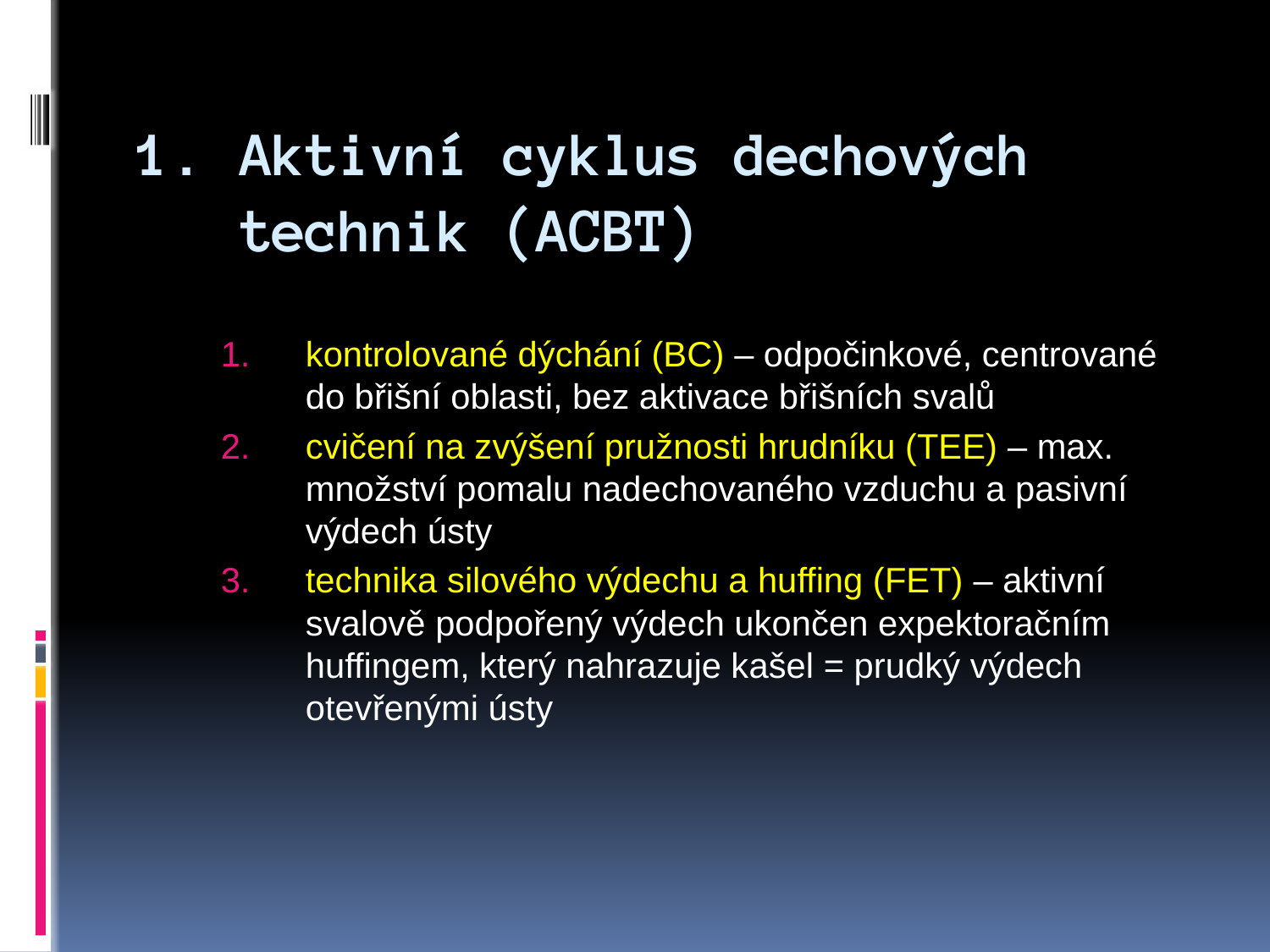

# Aktivní cyklus dechových technik (ACBT)

kontrolované dýchání (BC) – odpočinkové, centrované do břišní oblasti, bez aktivace břišních svalů
cvičení na zvýšení pružnosti hrudníku (TEE) – max. množství pomalu nadechovaného vzduchu a pasivní výdech ústy
technika silového výdechu a huffing (FET) – aktivní svalově podpořený výdech ukončen expektoračním huffingem, který nahrazuje kašel = prudký výdech otevřenými ústy